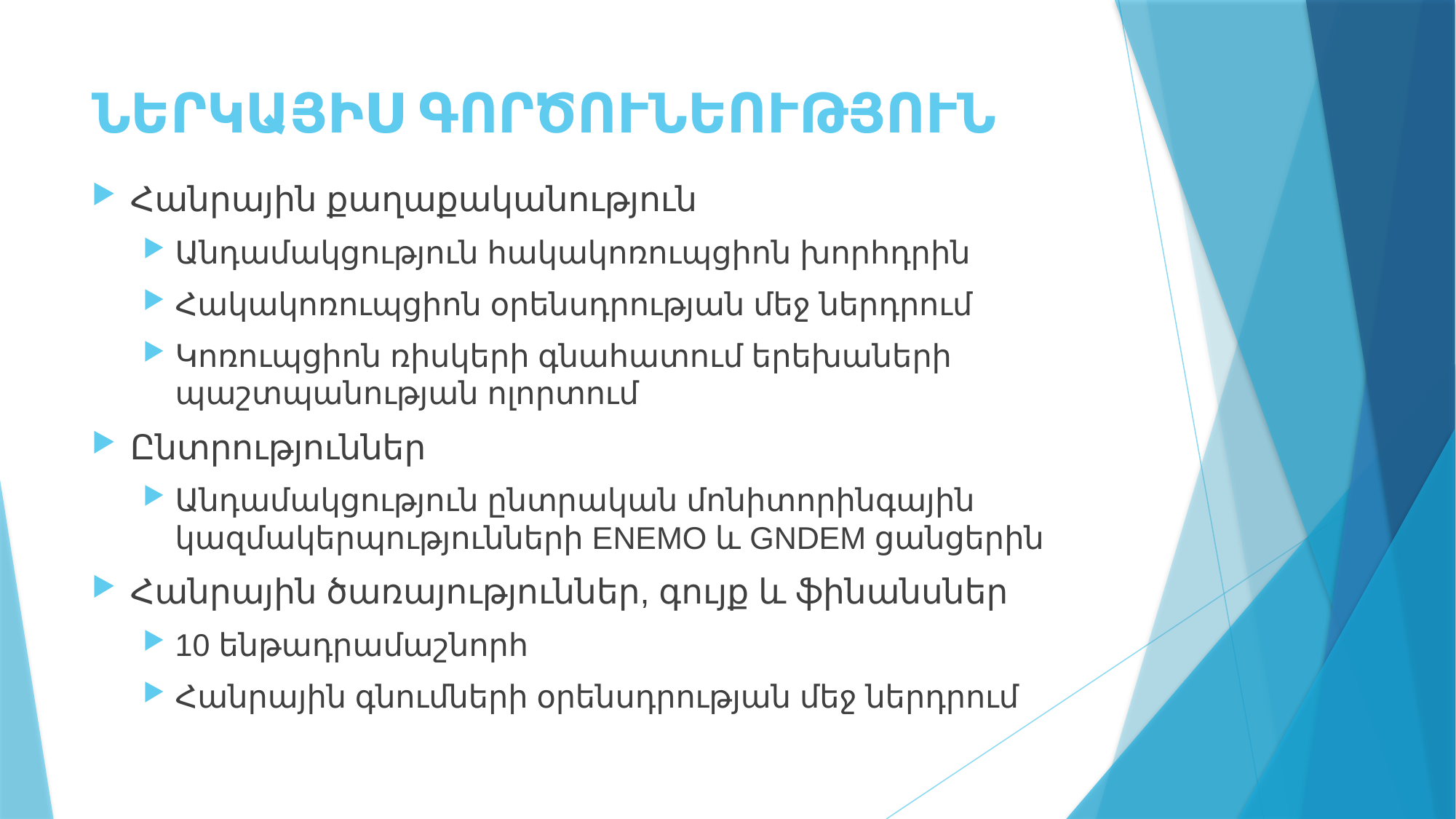

# ՆԵՐԿԱՅԻՍ ԳՈՐԾՈՒՆԵՈՒԹՅՈՒՆ
Հանրային քաղաքականություն
Անդամակցություն հակակոռուպցիոն խորհդրին
Հակակոռուպցիոն օրենսդրության մեջ ներդրում
Կոռուպցիոն ռիսկերի գնահատում երեխաների պաշտպանության ոլորտում
Ընտրություններ
Անդամակցություն ընտրական մոնիտորինգային կազմակերպությունների ENEMO և GNDEM ցանցերին
Հանրային ծառայություններ, գույք և ֆինանսներ
10 ենթադրամաշնորհ
Հանրային գնումների օրենսդրության մեջ ներդրում